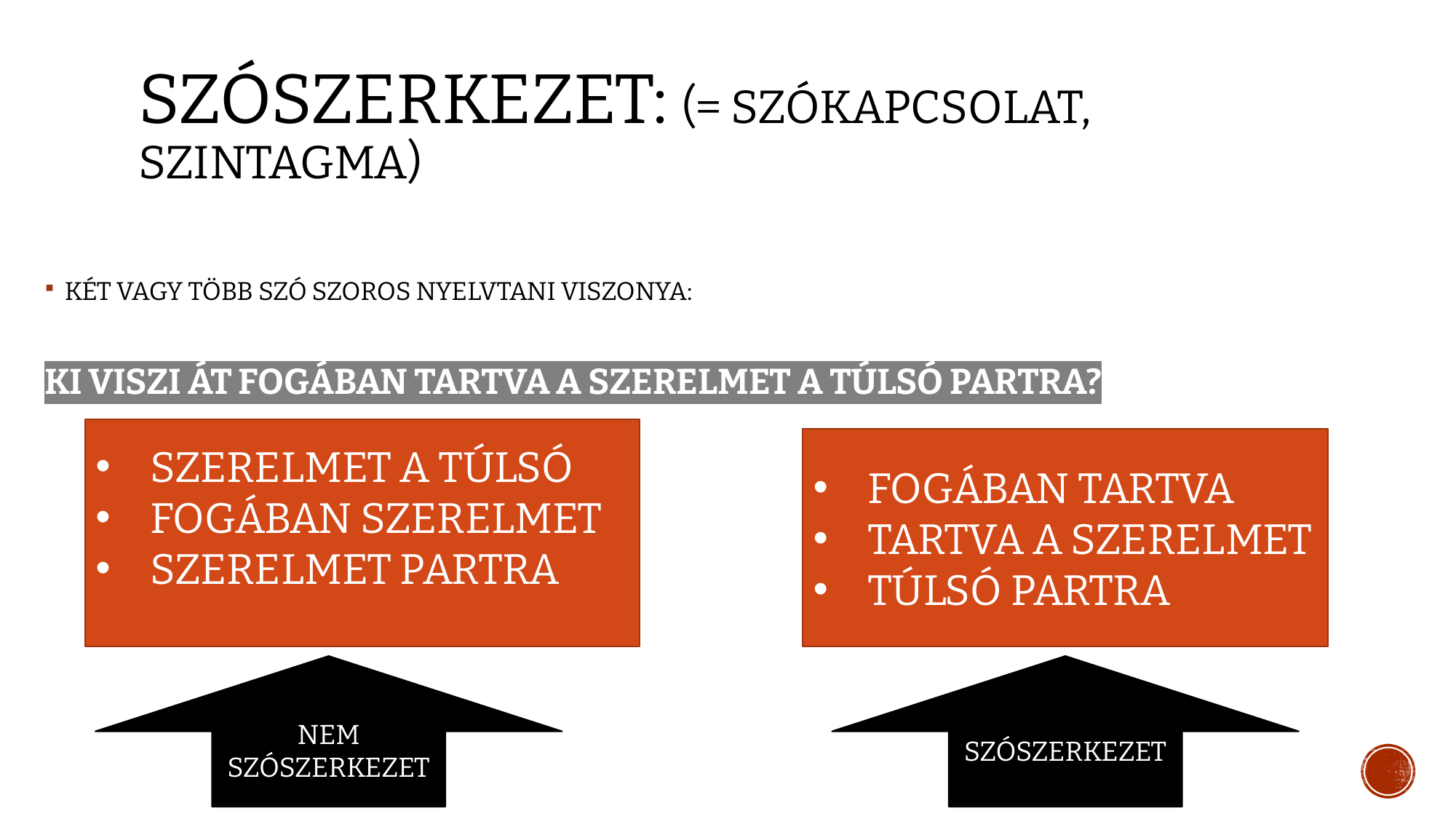

# SZÓSZERKEZET: (= SZÓKAPCSOLAT, SZINTAGMA)

KÉT VAGY TÖBB SZÓ SZOROS NYELVTANI VISZONYA:

KI VISZI ÁT FOGÁBAN TARTVA A SZERELMET A TÚLSÓ PARTRA?
SZERELMET A TÚLSÓ
FOGÁBAN SZERELMET
SZERELMET PARTRA

FOGÁBAN TARTVA
TARTVA A SZERELMET
TÚLSÓ PARTRA
NEM SZÓSZERKEZET
SZÓSZERKEZET